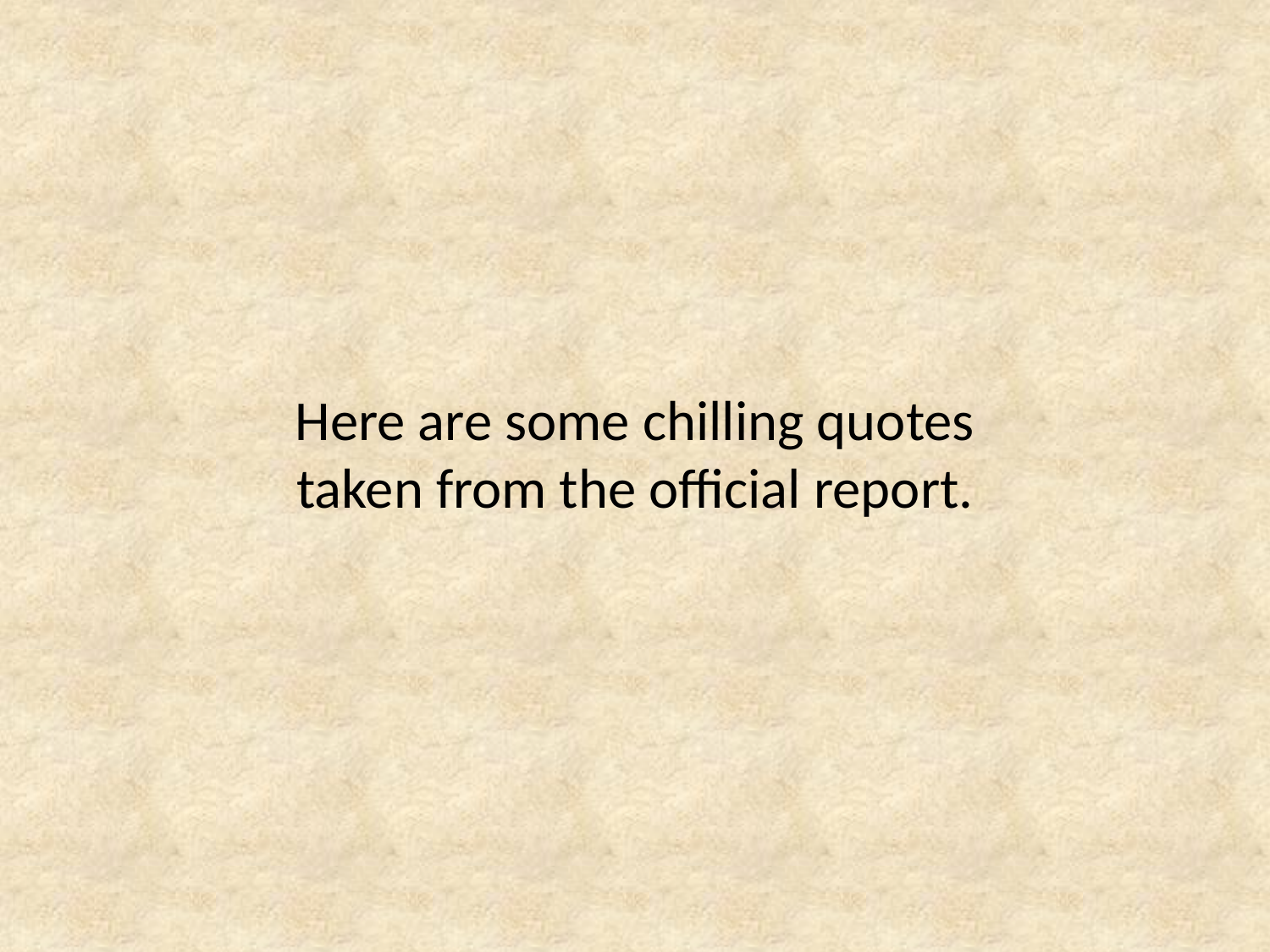

Here are some chilling quotes
taken from the official report.